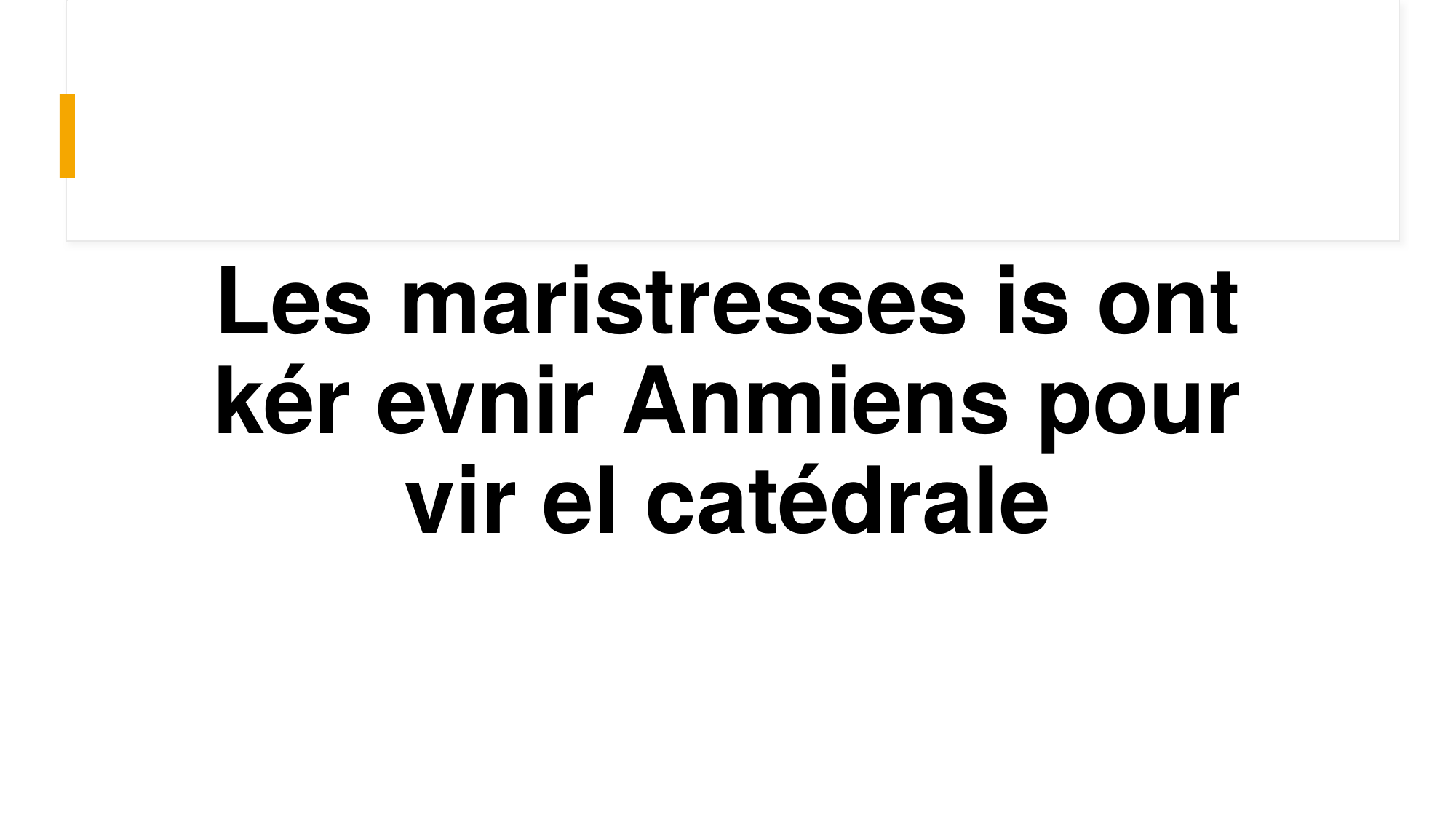

# Les maristresses is ont kér evnir Anmiens pour vir el catédrale